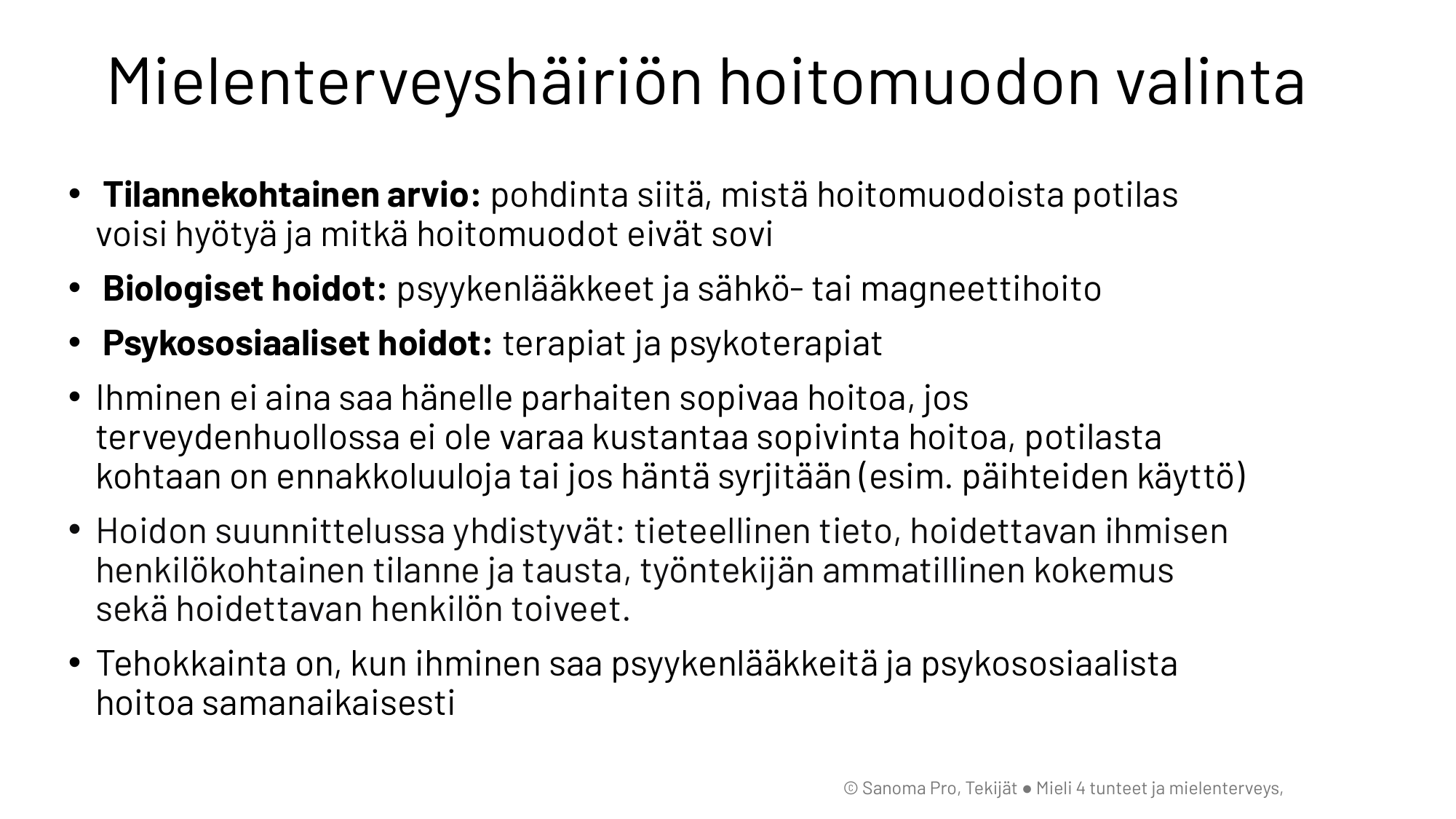

# Mielenterveyshäiriön hoitomuodon valinta
 Tilannekohtainen arvio: pohdinta siitä, mistä hoitomuodoista potilas voisi hyötyä ja mitkä hoitomuodot eivät sovi
 Biologiset hoidot: psyykenlääkkeet ja sähkö- tai magneettihoito
 Psykososiaaliset hoidot: terapiat ja psykoterapiat
Ihminen ei aina saa hänelle parhaiten sopivaa hoitoa, jos terveydenhuollossa ei ole varaa kustantaa sopivinta hoitoa, potilasta kohtaan on ennakkoluuloja tai jos häntä syrjitään (esim. päihteiden käyttö)
Hoidon suunnittelussa yhdistyvät: tieteellinen tieto, hoidettavan ihmisen henkilökohtainen tilanne ja tausta, työntekijän ammatillinen kokemus sekä hoidettavan henkilön toiveet.
Tehokkainta on, kun ihminen saa psyykenlääkkeitä ja psykososiaalista hoitoa samanaikaisesti
© Sanoma Pro, Tekijät ● Mieli 4 tunteet ja mielenterveys,